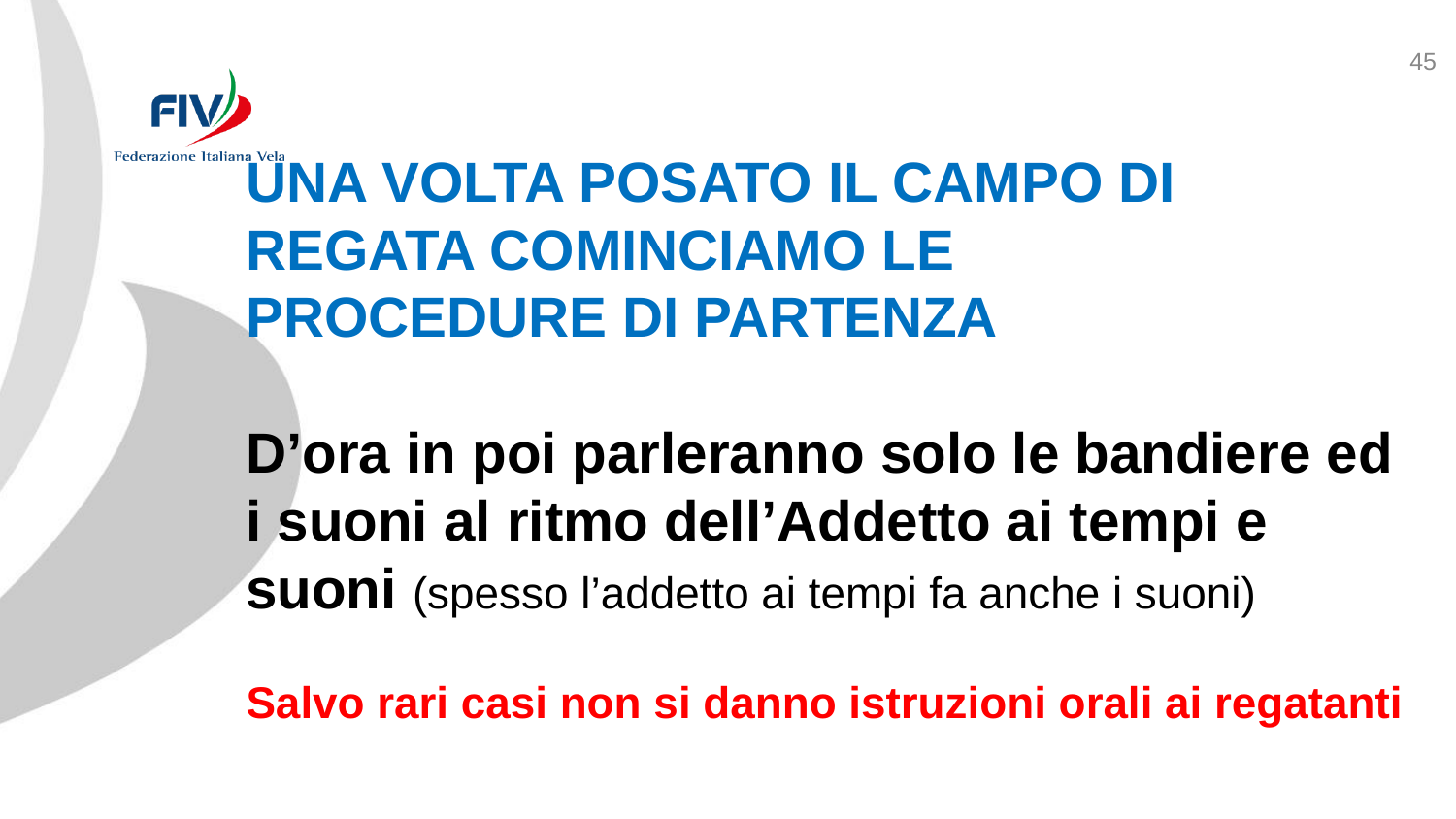

45
UNA VOLTA POSATO IL CAMPO DI REGATA COMINCIAMO LE
PROCEDURE DI PARTENZA

D’ora in poi parleranno solo le bandiere ed i suoni al ritmo dell’Addetto ai tempi e suoni (spesso l’addetto ai tempi fa anche i suoni)

Salvo rari casi non si danno istruzioni orali ai regatanti